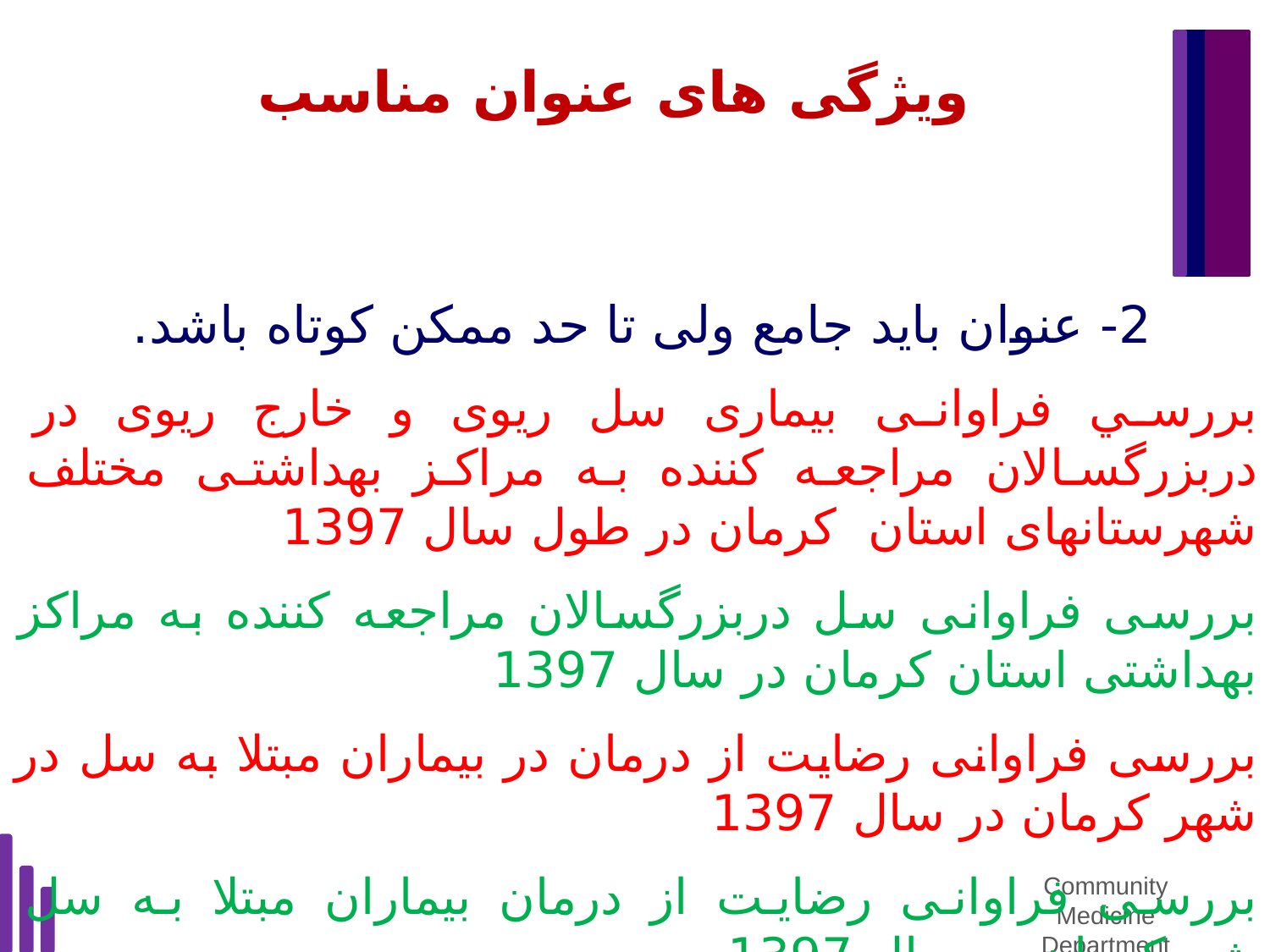

ویژگی های عنوان مناسب
2- عنوان باید جامع ولی تا حد ممکن کوتاه باشد.

#
بررسي فراوانی بیماری سل ریوی و خارج ریوی در دربزرگسالان مراجعه کننده به مراکز بهداشتی مختلف شهرستانهای استان  کرمان در طول سال 1397
بررسی فراوانی سل دربزرگسالان مراجعه کننده به مراکز بهداشتی استان کرمان در سال 1397
بررسی فراوانی رضایت از درمان در بیماران مبتلا به سل در شهر کرمان در سال 1397
بررسی فراوانی رضایت از درمان بیماران مبتلا به سل شهرکرمان در سال 1397